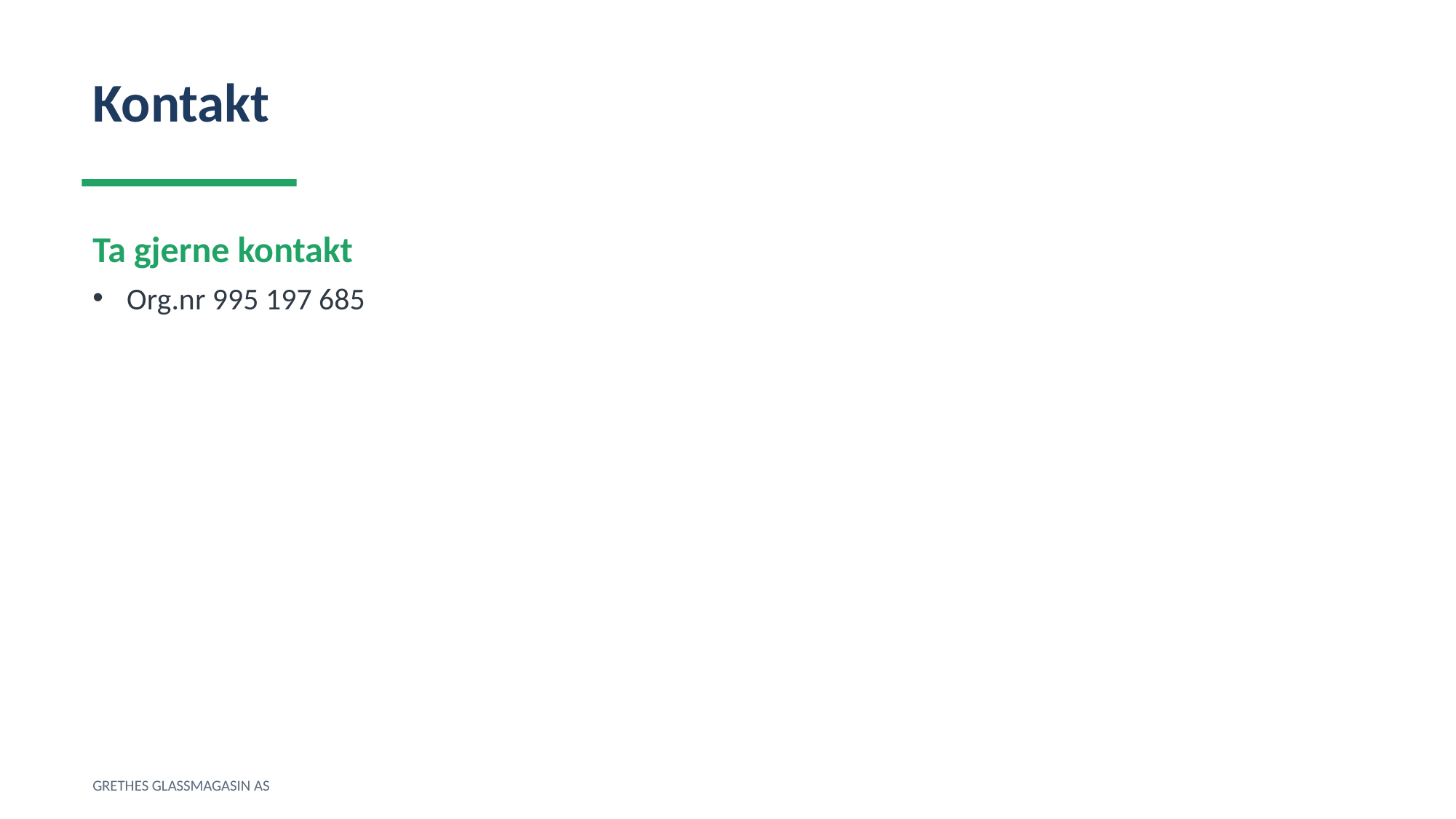

Kontakt

Ta gjerne kontakt
Org.nr 995 197 685
GRETHES GLASSMAGASIN AS